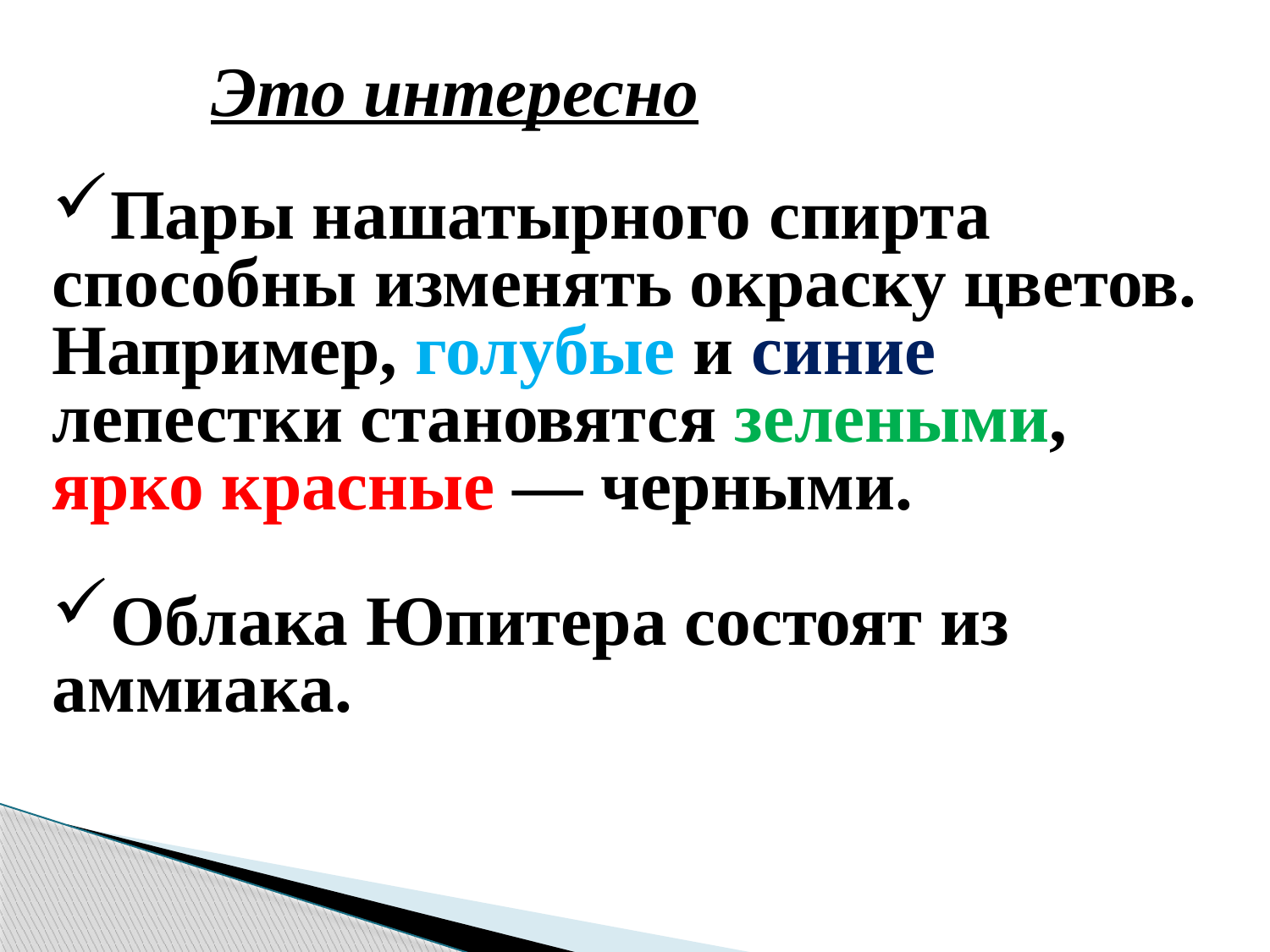

Это интересно
Пары нашатырного спирта способны изменять окраску цветов. Например, голубые и синие лепестки становятся зелеными, ярко красные — черными.

Облака Юпитера состоят из аммиака.